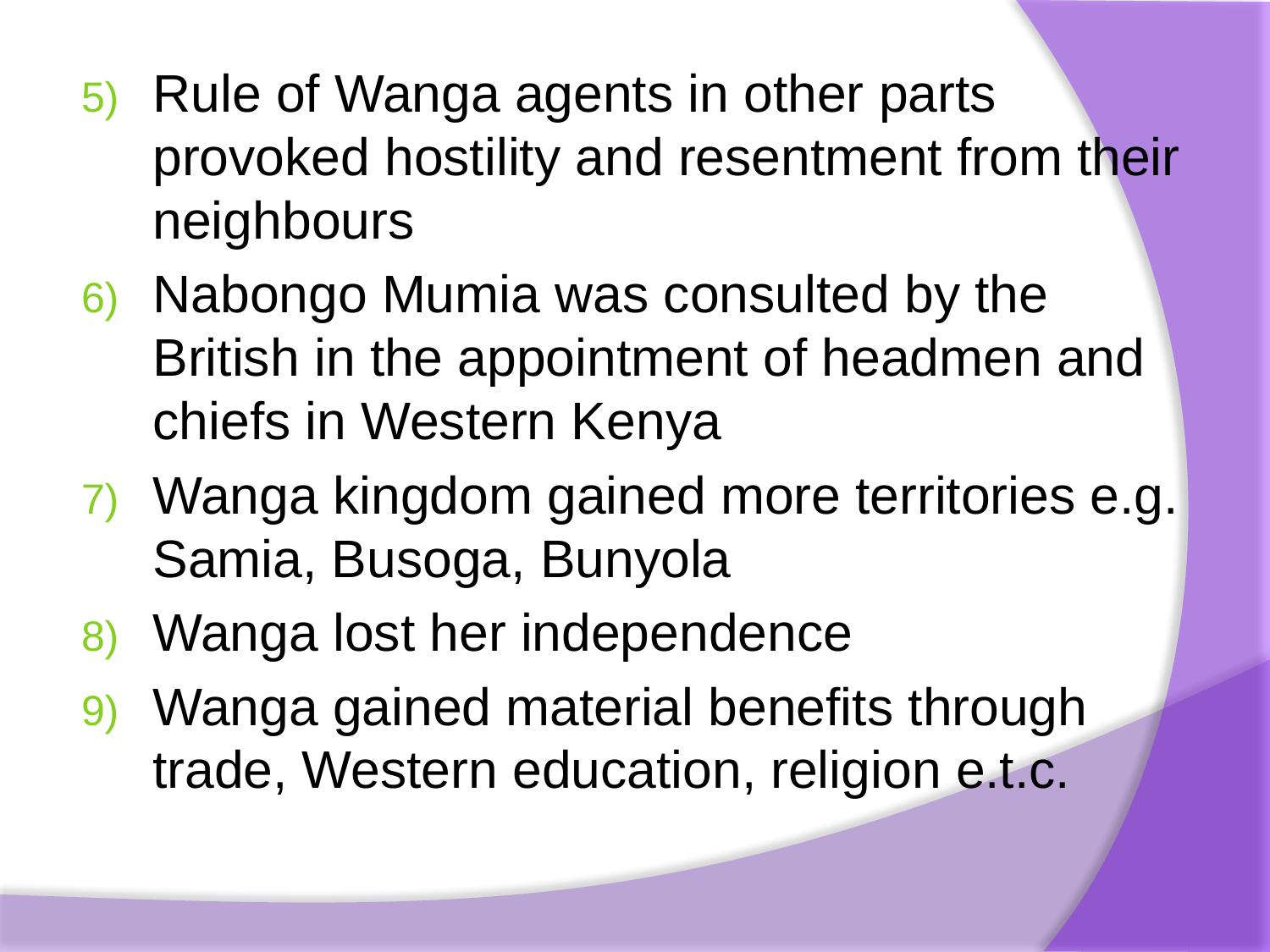

Rule of Wanga agents in other parts provoked hostility and resentment from their neigh­bours
Nabongo Mumia was consulted by the British in the appointment of headmen and chiefs in Western Kenya
Wanga kingdom gained more territories e.g. Samia, Busoga, Bunyola
Wanga lost her independence
Wanga gained material benefits through trade, Western education, religion e.t.c.